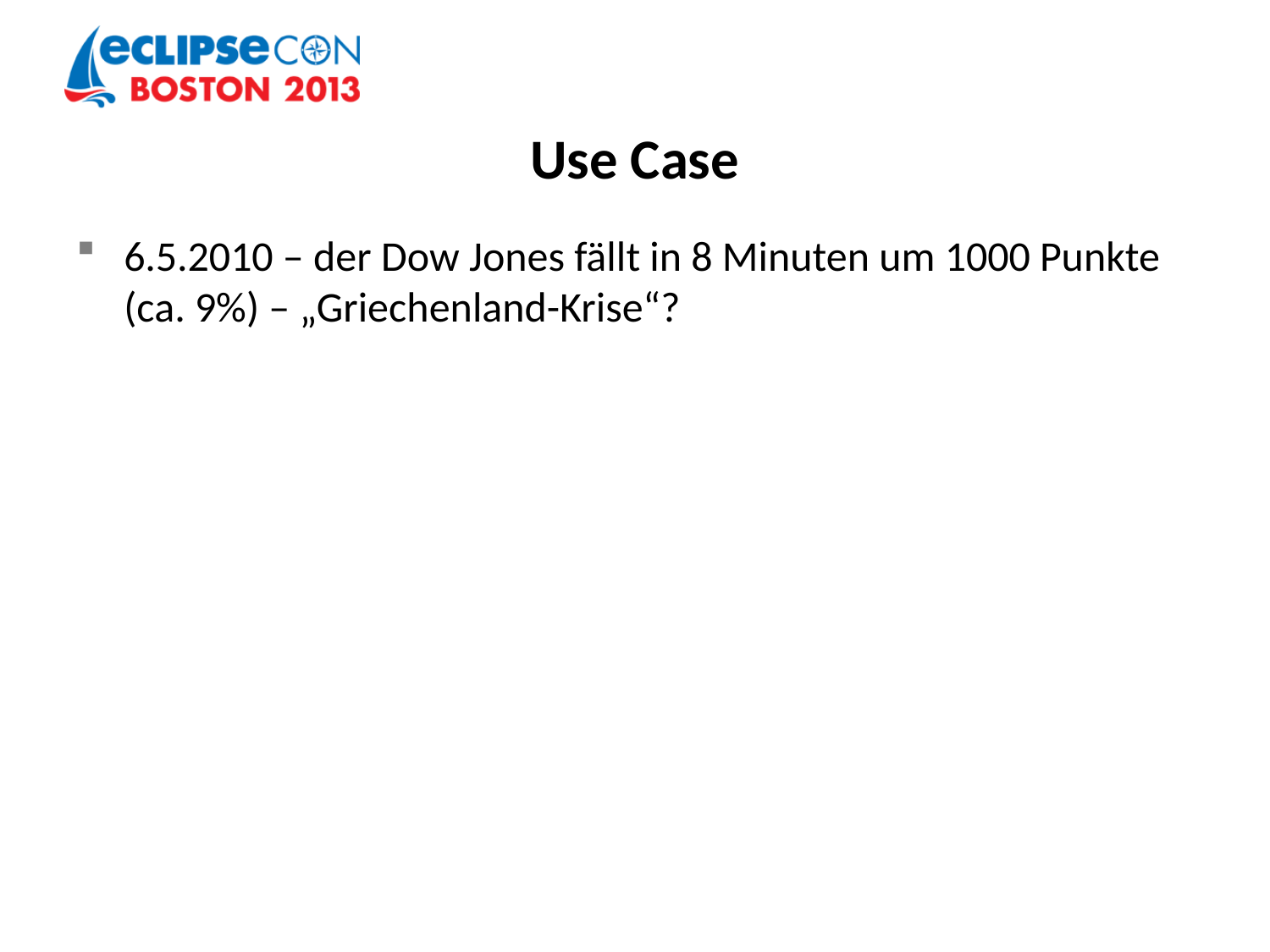

# Use Case
6.5.2010 – der Dow Jones fällt in 8 Minuten um 1000 Punkte (ca. 9%) – „Griechenland-Krise“?